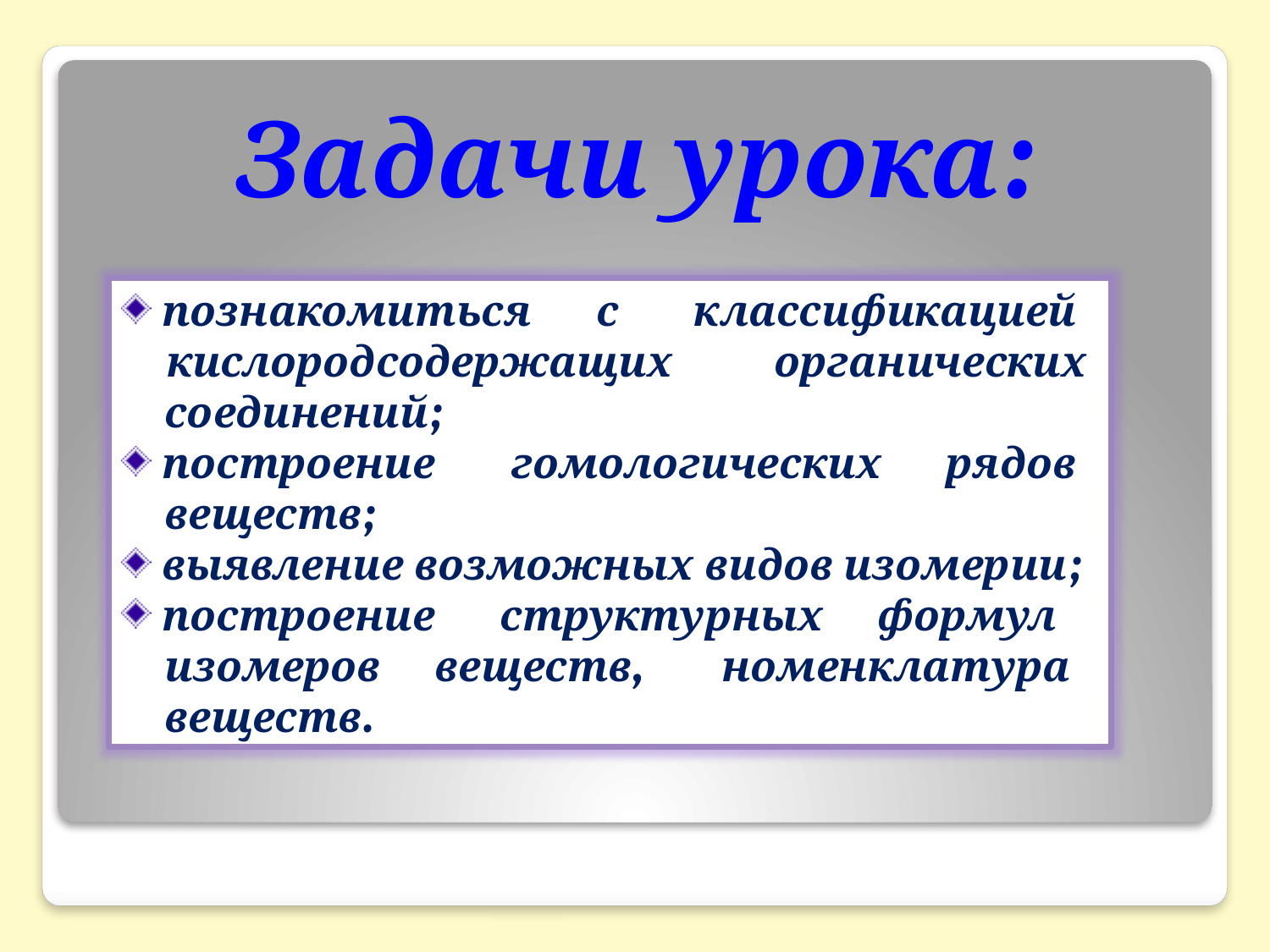

# Задачи урока:
 познакомиться      с       классификацией
    кислородсодержащих         органических
    соединений;
 построение       гомологических      рядов
    веществ;
 выявление возможных видов изомерии;
 построение      структурных     формул
    изомеров     веществ,       номенклатура
    веществ.